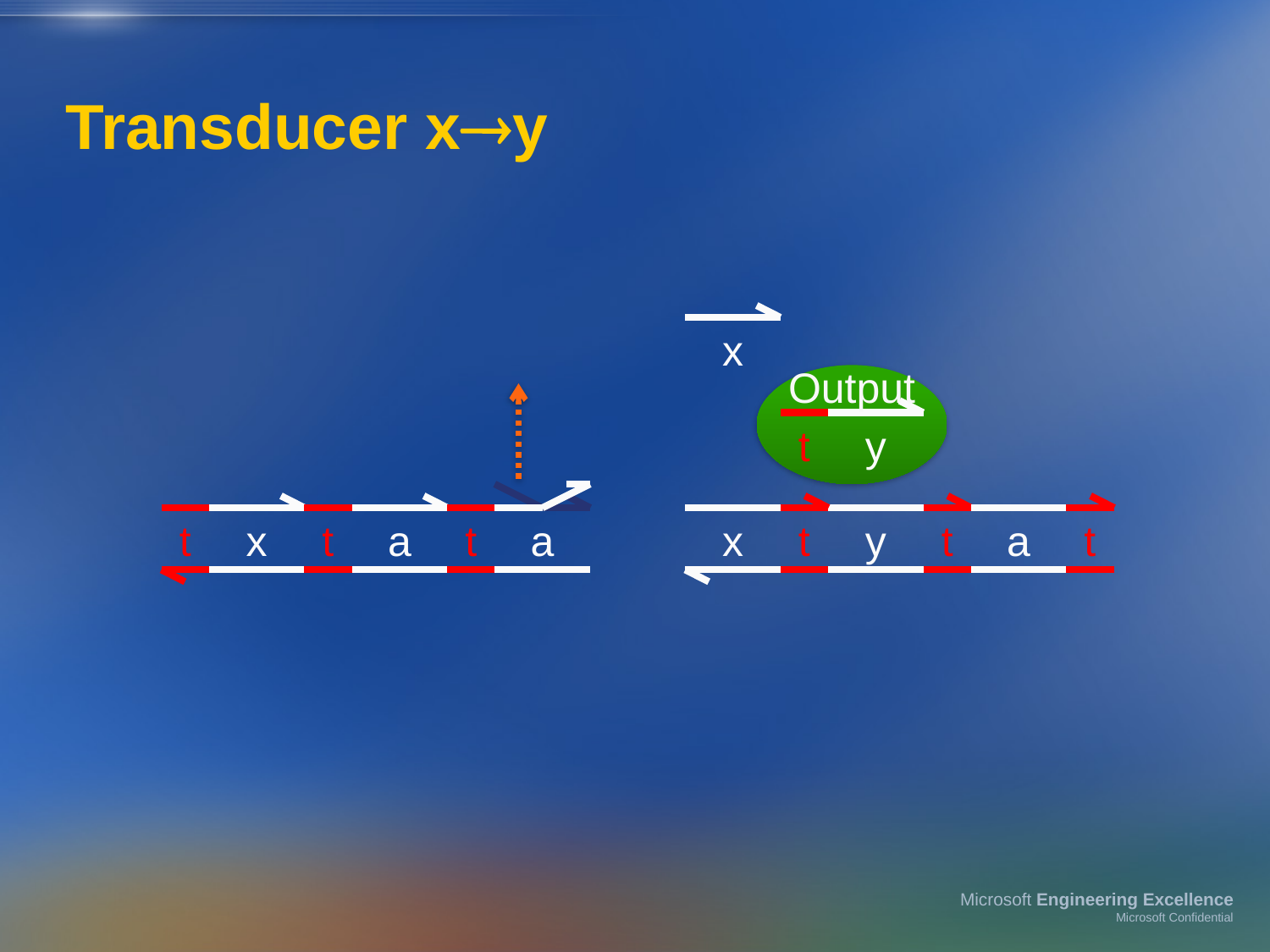

# Transducer x→y
x
Output

t
y
t
x
t
a
t
a
x
t
y
t
a
t